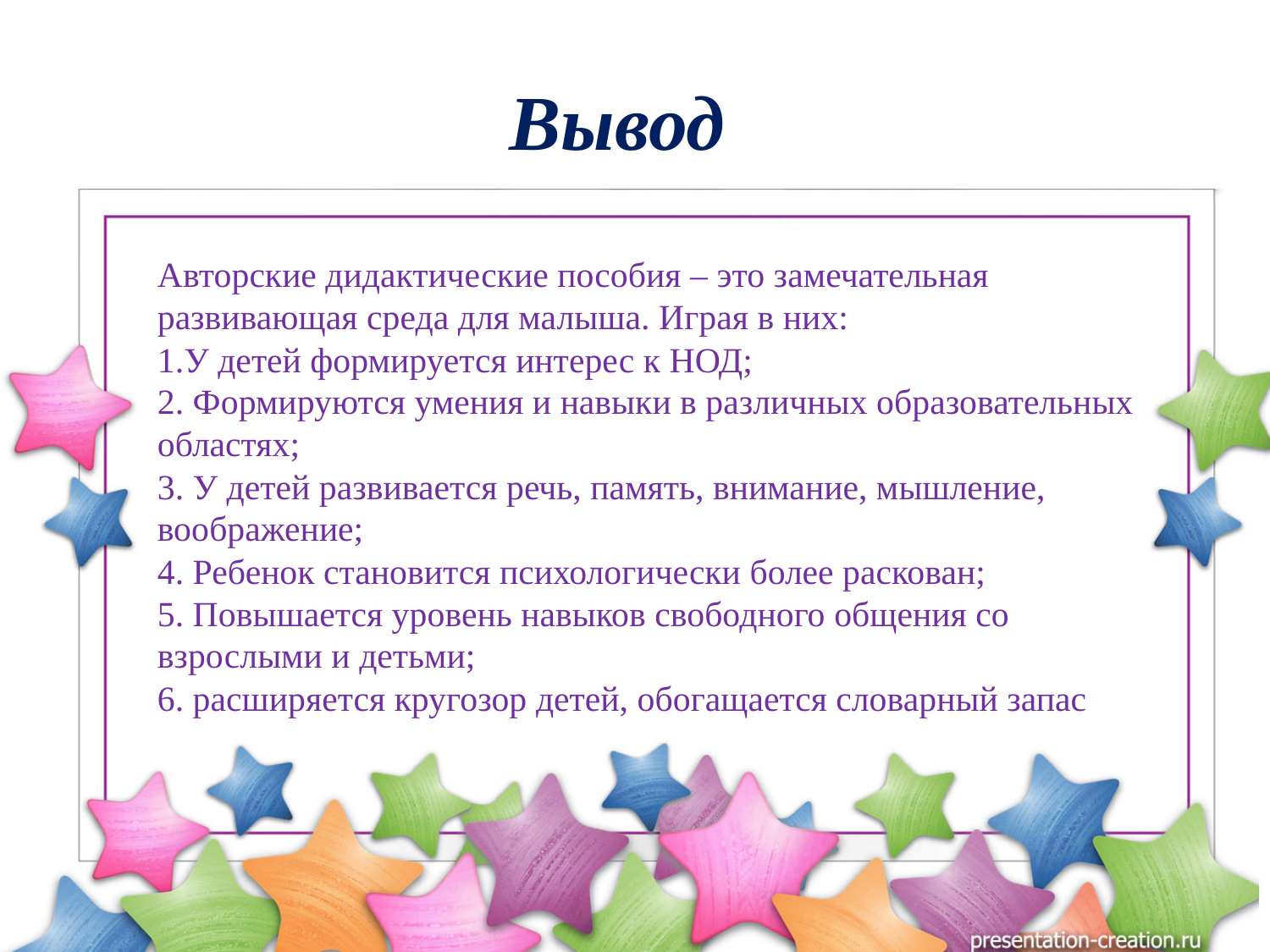

Вывод
Авторские дидактические пособия – это замечательная развивающая среда для малыша. Играя в них:
1.У детей формируется интерес к НОД;
2. Формируются умения и навыки в различных образовательных областях;
3. У детей развивается речь, память, внимание, мышление, воображение;
4. Ребенок становится психологически более раскован;
5. Повышается уровень навыков свободного общения со взрослыми и детьми;
6. расширяется кругозор детей, обогащается словарный запас